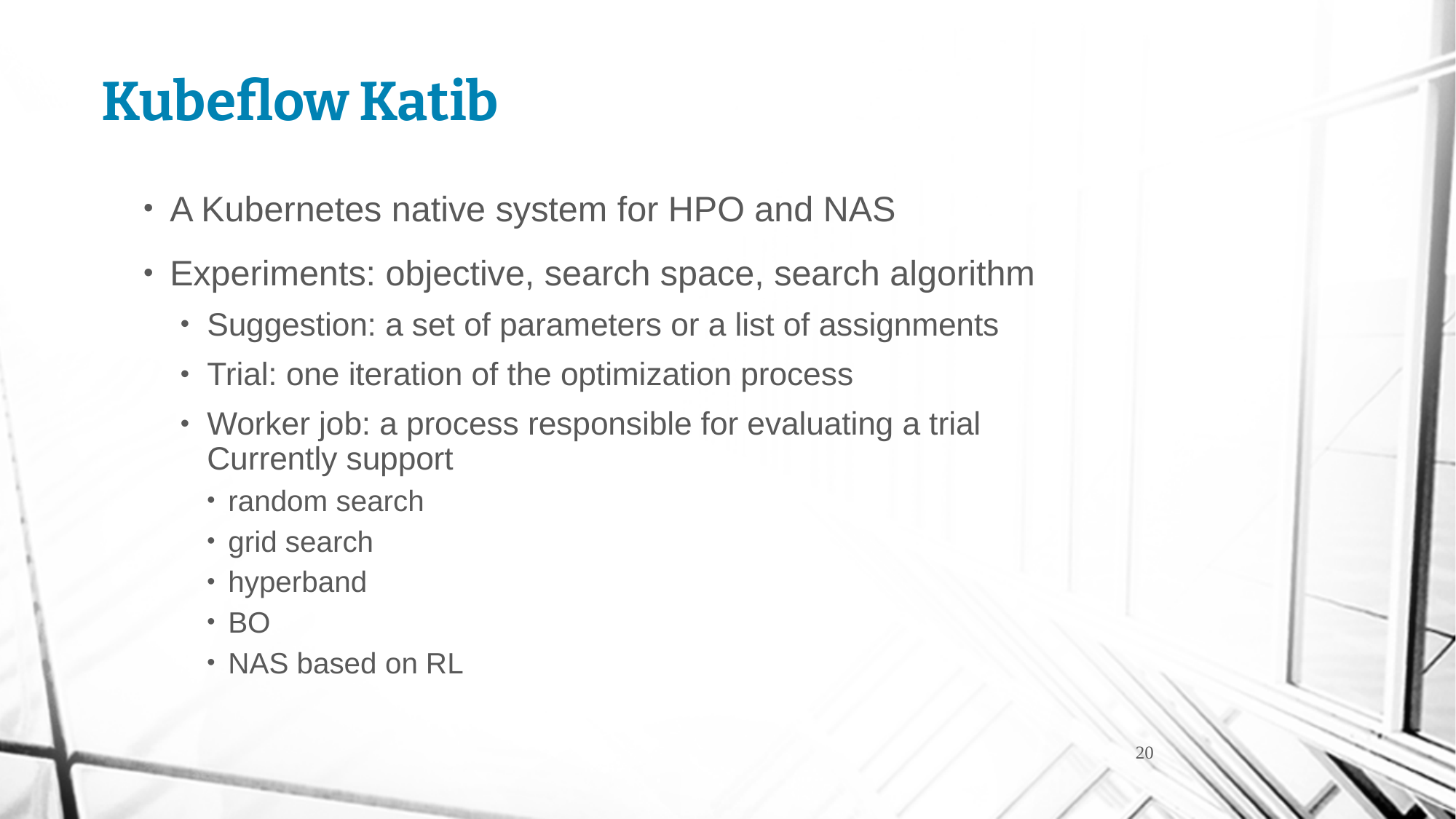

# Kubeflow Katib
A Kubernetes native system for HPO and NAS
Experiments: objective, search space, search algorithm
Suggestion: a set of parameters or a list of assignments
Trial: one iteration of the optimization process
Worker job: a process responsible for evaluating a trial
Currently support
random search
grid search
hyperband
BO
NAS based on RL
20